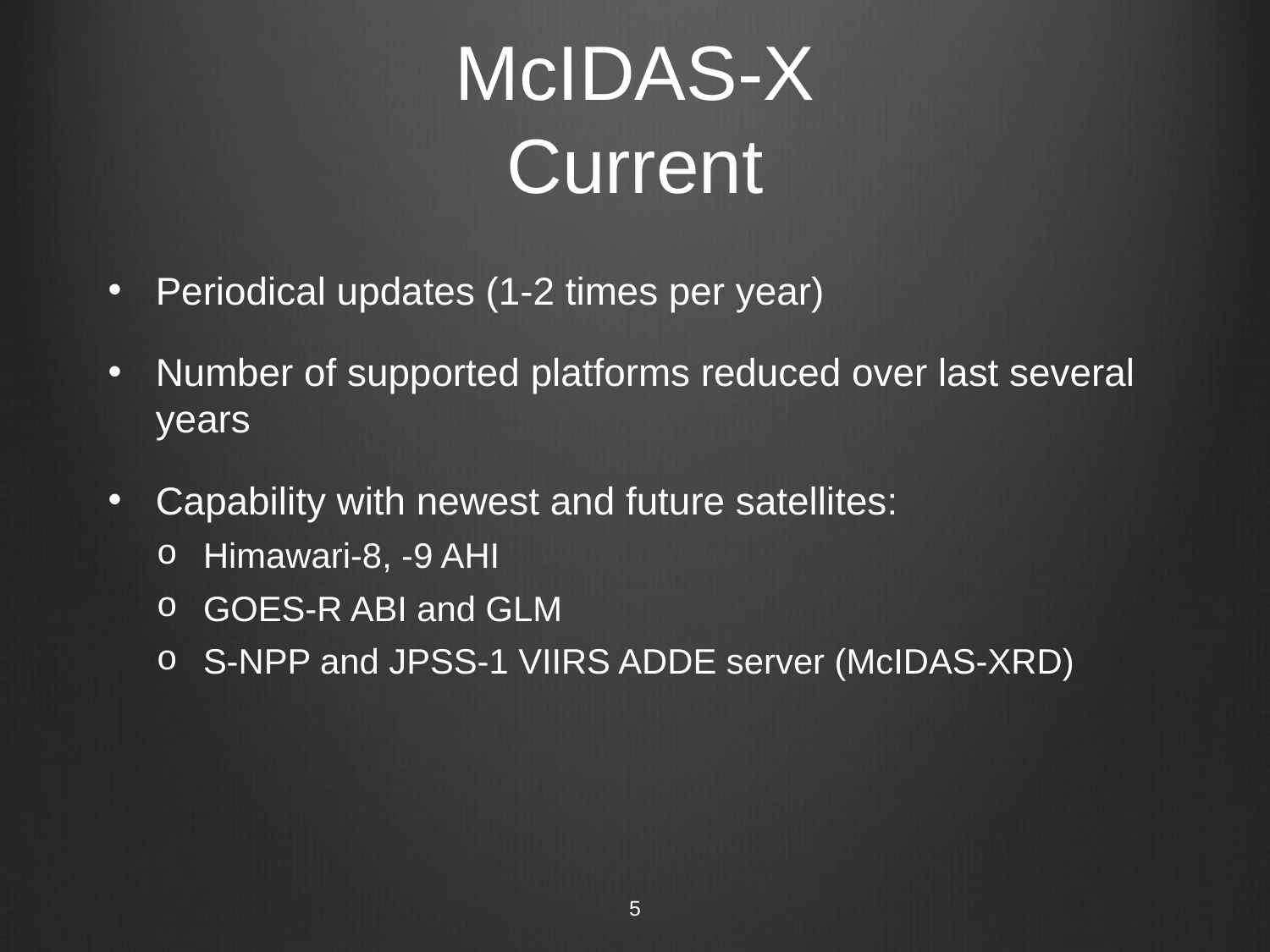

# McIDAS-X Current
Periodical updates (1-2 times per year)
Number of supported platforms reduced over last several years
Capability with newest and future satellites:
Himawari-8, -9 AHI
GOES-R ABI and GLM
S-NPP and JPSS-1 VIIRS ADDE server (McIDAS-XRD)
5